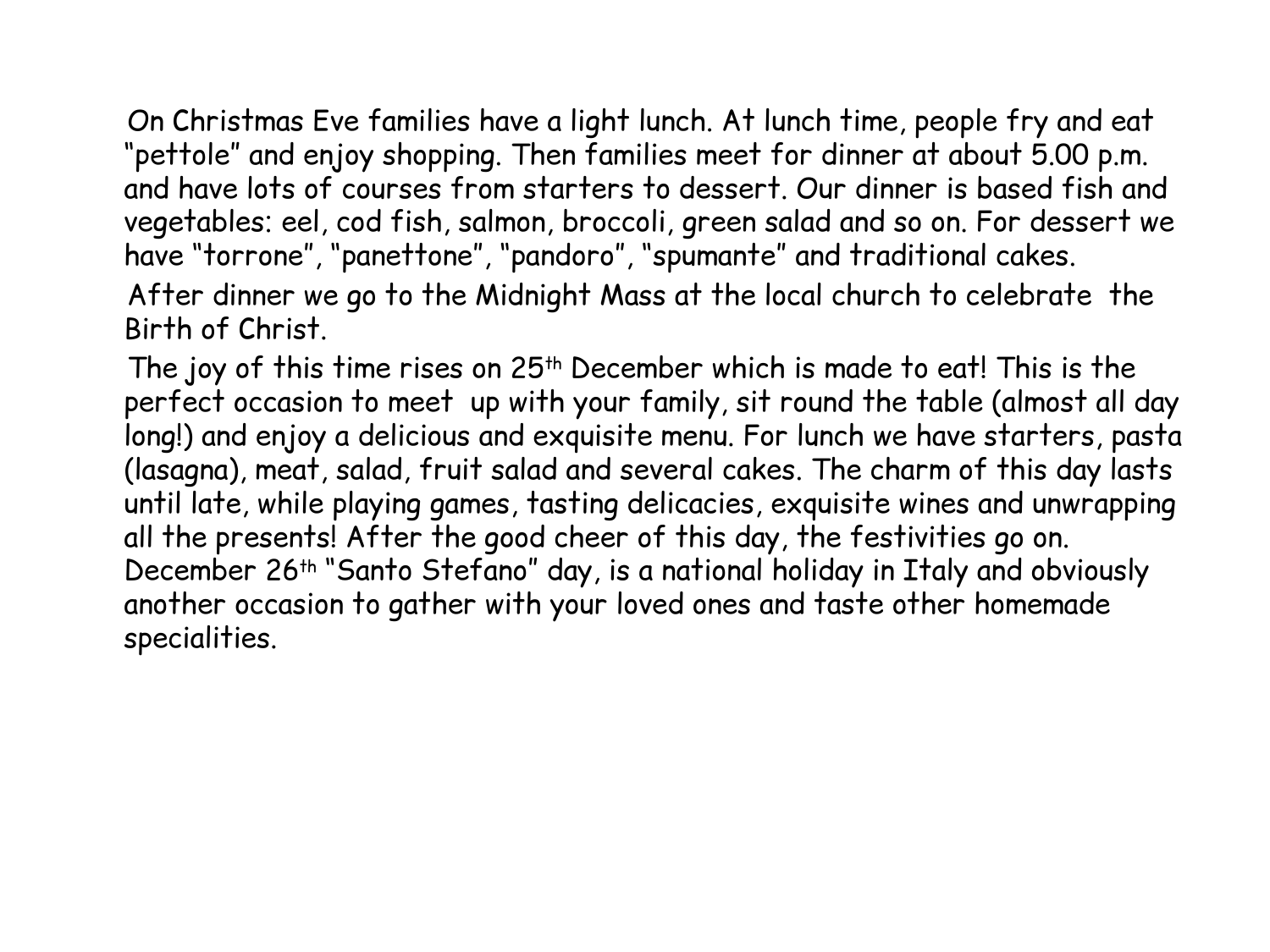

On Christmas Eve families have a light lunch. At lunch time, people fry and eat “pettole” and enjoy shopping. Then families meet for dinner at about 5.00 p.m. and have lots of courses from starters to dessert. Our dinner is based fish and vegetables: eel, cod fish, salmon, broccoli, green salad and so on. For dessert we have “torrone”, “panettone”, “pandoro”, “spumante” and traditional cakes.
      After dinner we go to the Midnight Mass at the local church to celebrate  the Birth of Christ.
      The joy of this time rises on 25th December which is made to eat! This is the perfect occasion to meet  up with your family, sit round the table (almost all day long!) and enjoy a delicious and exquisite menu. For lunch we have starters, pasta (lasagna), meat, salad, fruit salad and several cakes. The charm of this day lasts until late, while playing games, tasting delicacies, exquisite wines and unwrapping all the presents! After the good cheer of this day, the festivities go on. December 26th “Santo Stefano” day, is a national holiday in Italy and obviously another occasion to gather with your loved ones and taste other homemade specialities.